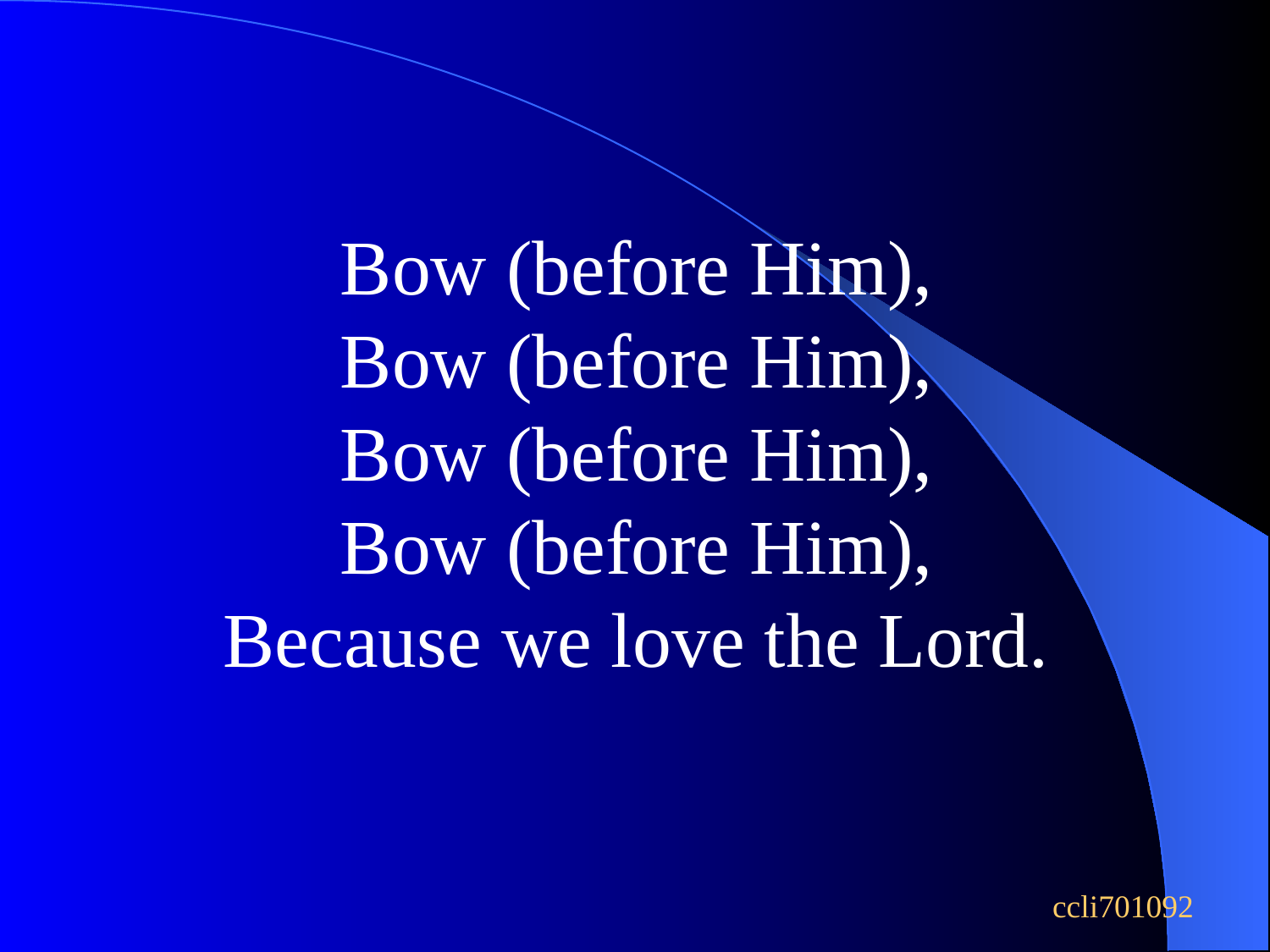

Bow (before Him),
Bow (before Him),
Bow (before Him),
Bow (before Him),
Because we love the Lord.
ccli701092